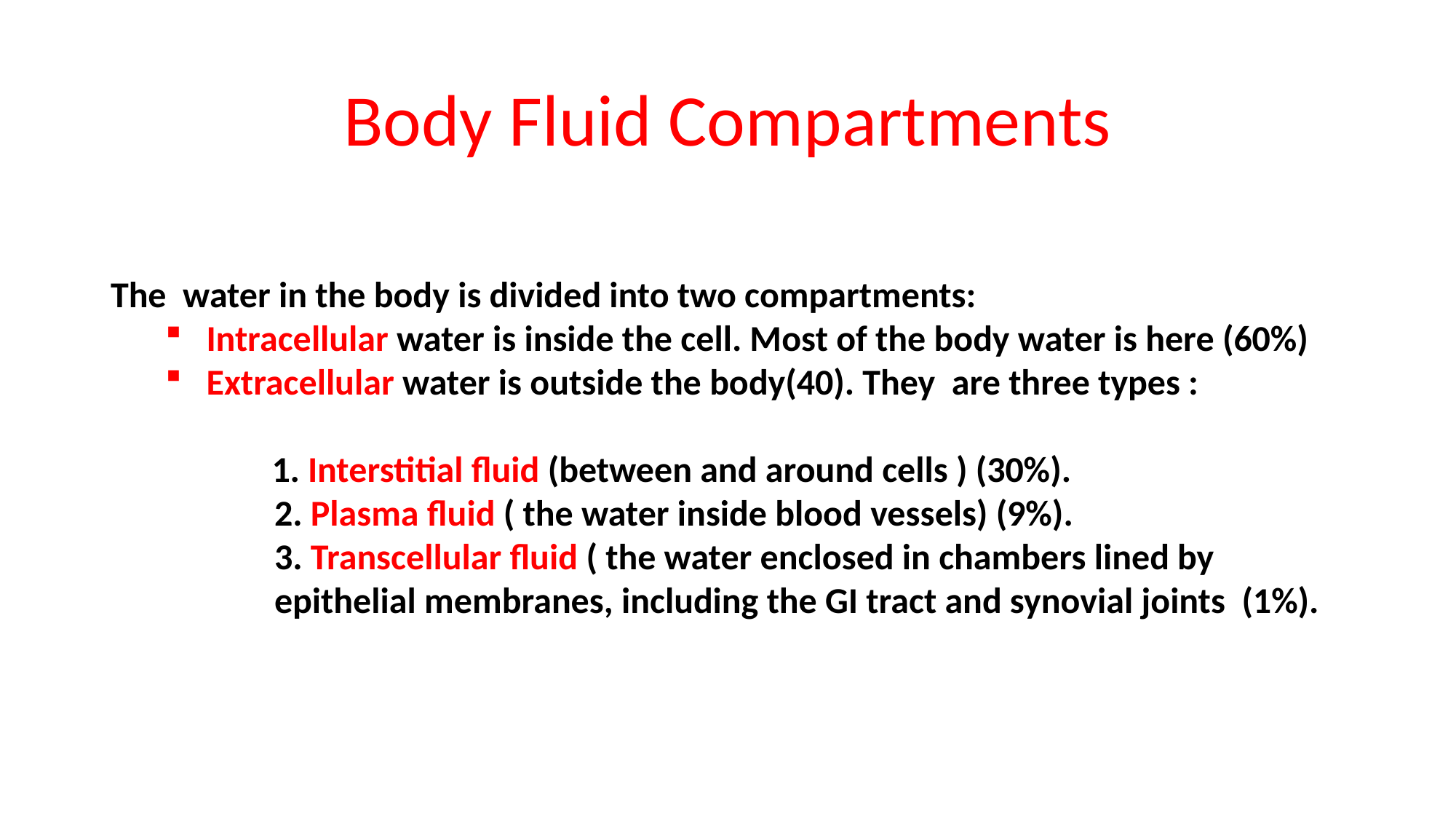

# Body Fluid Compartments

The  water in the body is divided into two compartments:
Intracellular water is inside the cell. Most of the body water is here (60%)
Extracellular water is outside the body(40). They  are three types :

             1. Interstitial fluid (between and around cells ) (30%).
2. Plasma fluid ( the water inside blood vessels) (9%).
3. Transcellular fluid ( the water enclosed in chambers lined by epithelial membranes, including the GI tract and synovial joints  (1%).